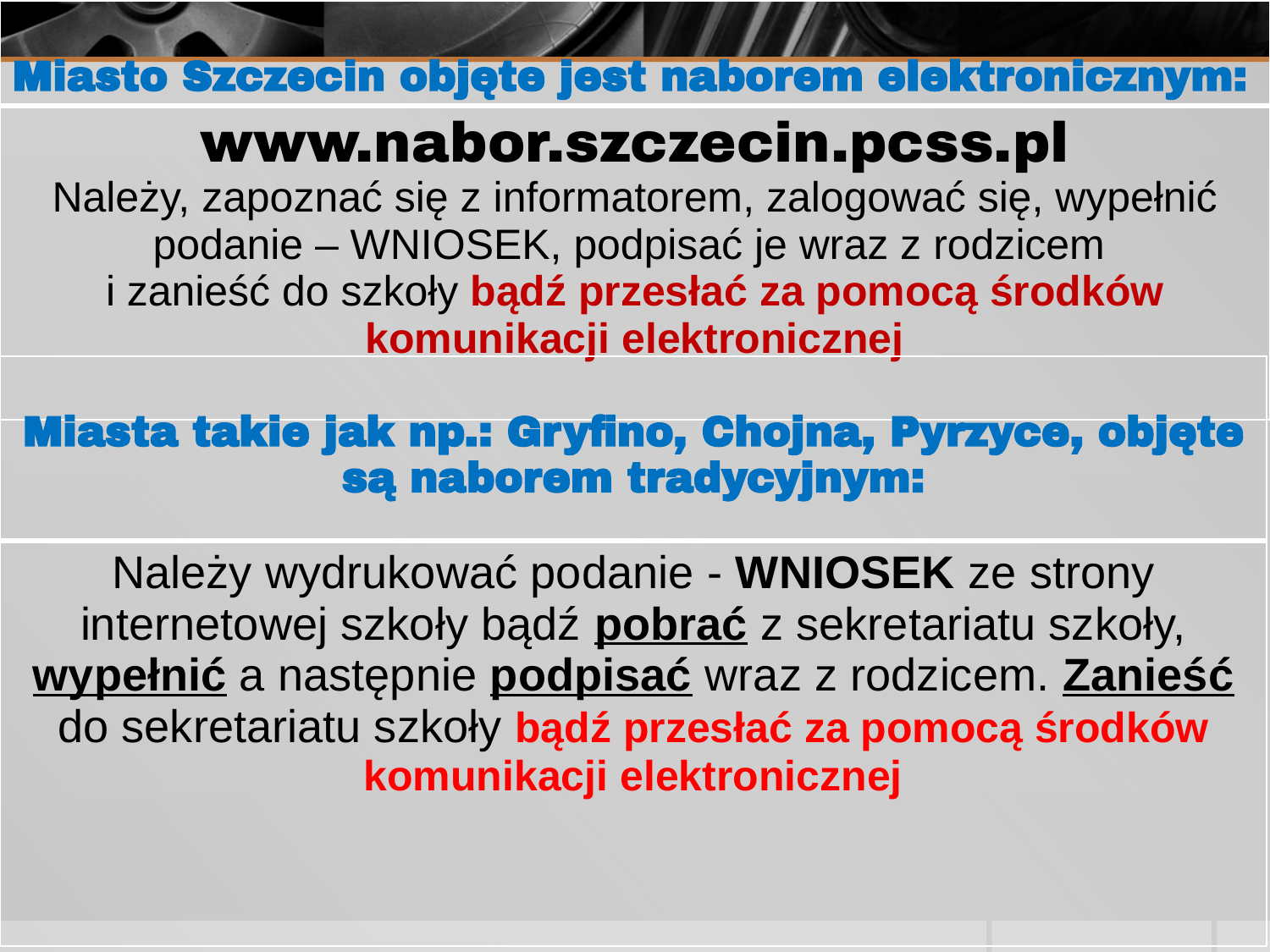

| Miasto Szczecin objęte jest naborem elektronicznym: |
| --- |
| www.nabor.szczecin.pcss.pl Należy, zapoznać się z informatorem, zalogować się, wypełnić podanie – WNIOSEK, podpisać je wraz z rodzicem i zanieść do szkoły bądź przesłać za pomocą środków komunikacji elektronicznej |
| Miasta takie jak np.: Gryfino, Chojna, Pyrzyce, objęte są naborem tradycyjnym: |
| --- |
| Należy wydrukować podanie - WNIOSEK ze strony internetowej szkoły bądź pobrać z sekretariatu szkoły, wypełnić a następnie podpisać wraz z rodzicem. Zanieść do sekretariatu szkoły bądź przesłać za pomocą środków komunikacji elektronicznej |